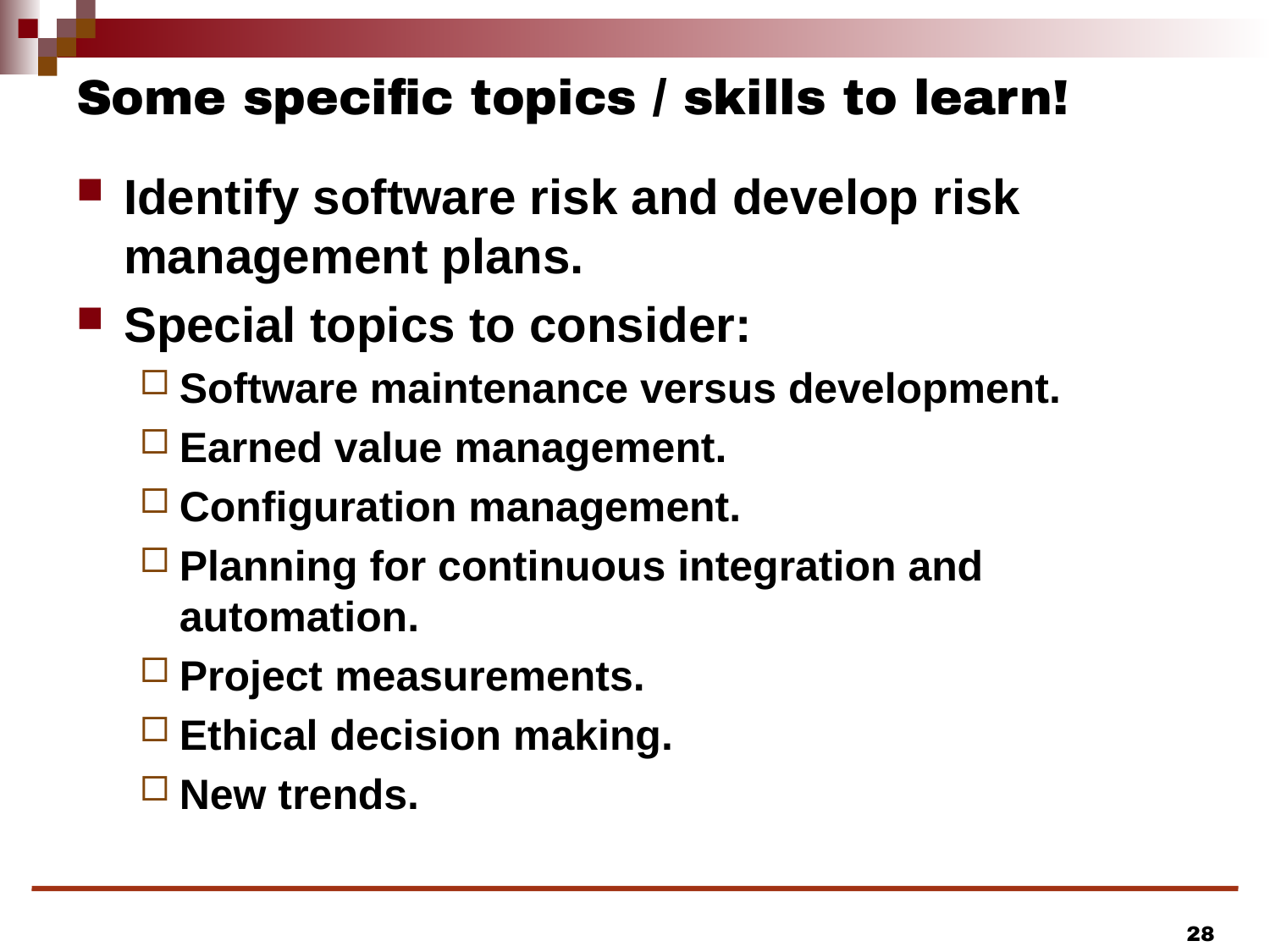

# Some specific topics / skills to learn!
Identify software risk and develop risk management plans.
Special topics to consider:
Software maintenance versus development.
Earned value management.
Configuration management.
Planning for continuous integration and automation.
Project measurements.
Ethical decision making.
New trends.